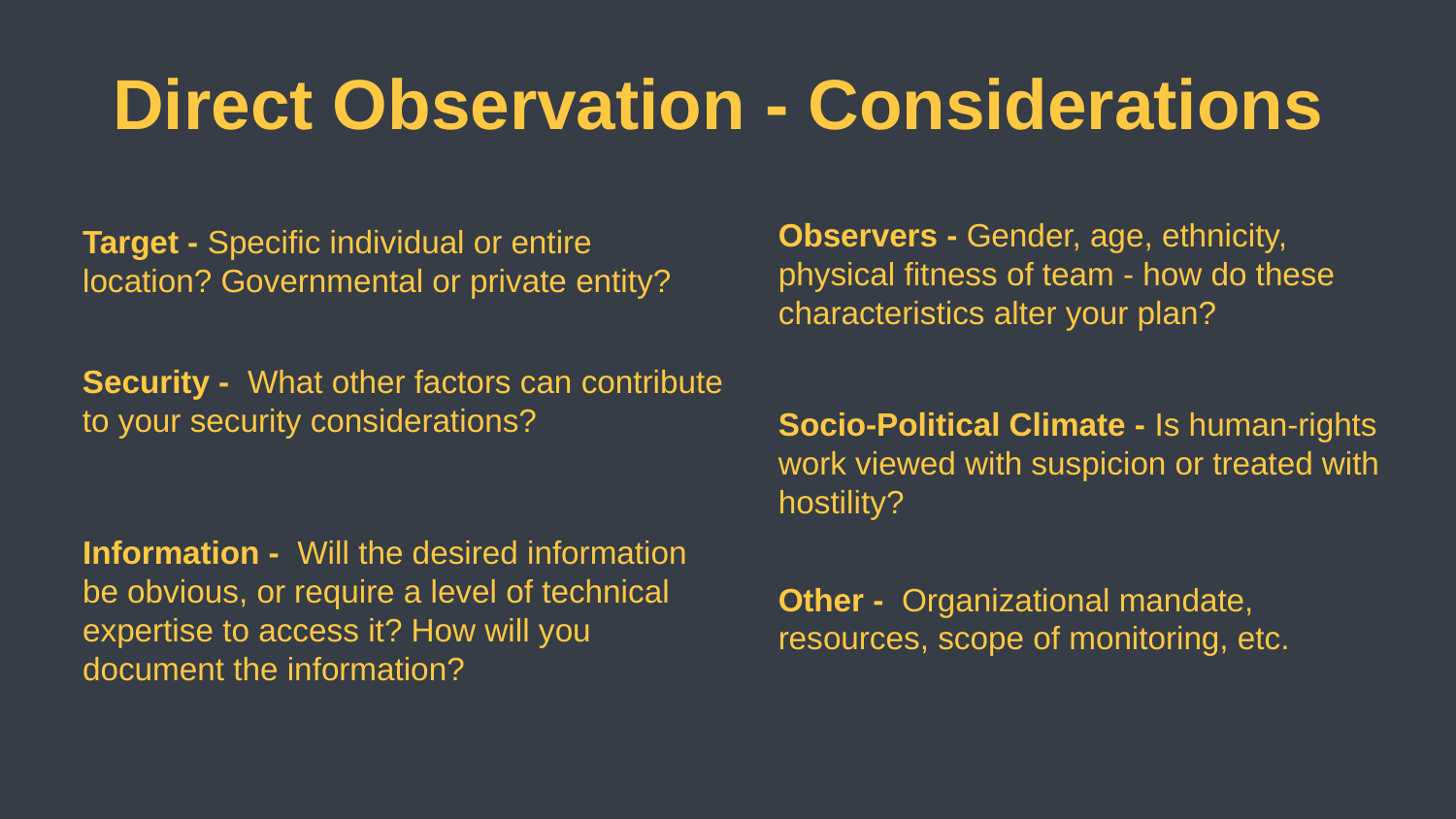

Direct Observation - Considerations
Observers - Gender, age, ethnicity, physical fitness of team - how do these characteristics alter your plan?
Target - Specific individual or entire location? Governmental or private entity?

Security -  What other factors can contribute to your security considerations?
Socio-Political Climate - Is human-rights work viewed with suspicion or treated with hostility?
Information -  Will the desired information be obvious, or require a level of technical expertise to access it? How will you document the information?
Other -  Organizational mandate, resources, scope of monitoring, etc.